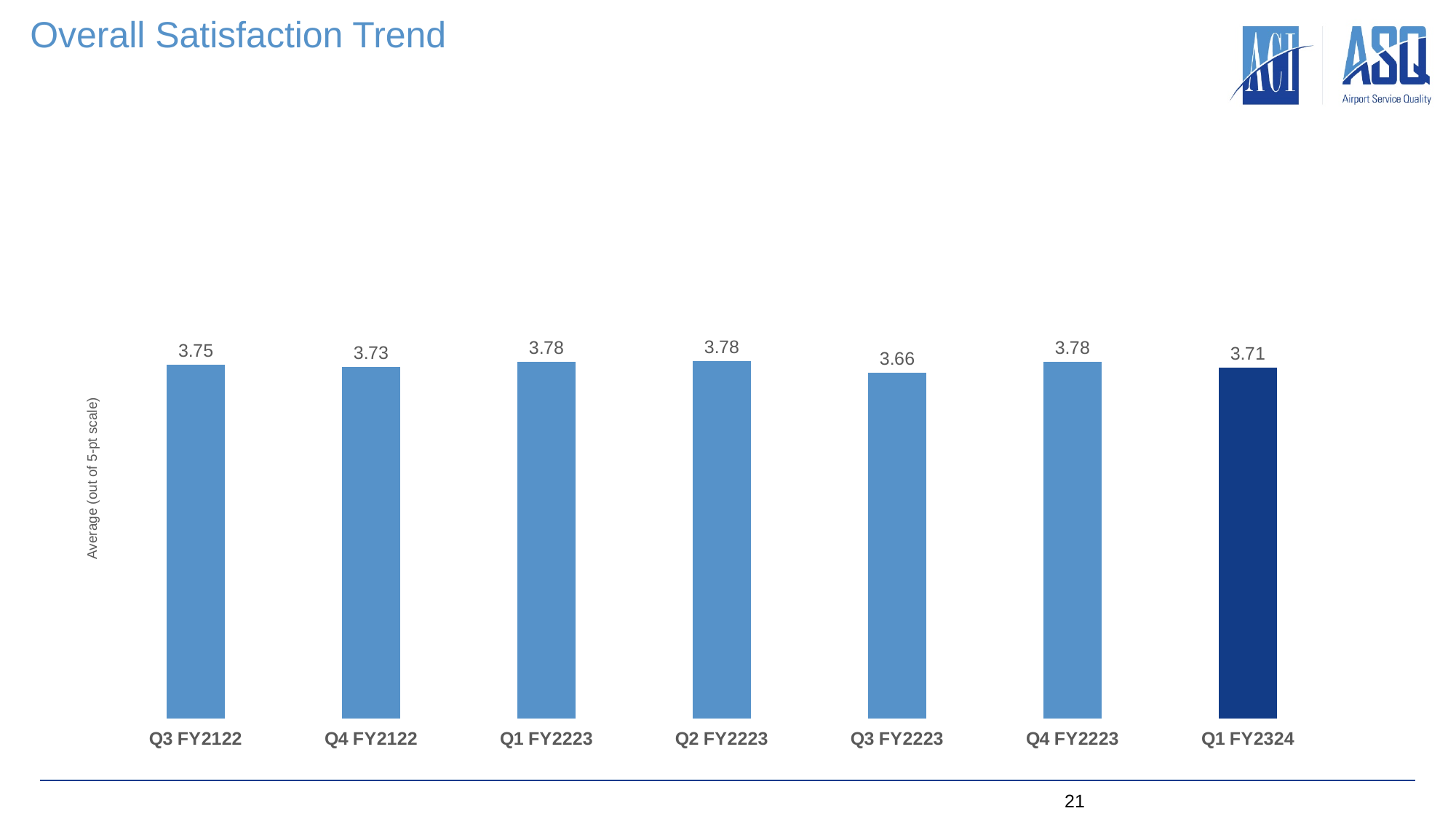

Overall Satisfaction Trend

### Chart

| Category | Column3 | Participating Airports |
|---|---|---|
| Q3 FY2122 | 3.74618374 | 0.0 |
| Q4 FY2122 | 3.72521995 | 0.0 |
| Q1 FY2223 | 3.78009065 | 0.0 |
| Q2 FY2223 | 3.78441315 | 0.0 |
| Q3 FY2223 | 3.66397655 | 0.0 |
| Q4 FY2223 | 3.77731306 | 0.0 |
| Q1 FY2324 | 3.71247287 | 0.0 |
|  |  |  |  |  |  |  |  |  |  |  |  |  |
| --- | --- | --- | --- | --- | --- | --- | --- | --- | --- | --- | --- | --- |
Average (out of 5-pt scale)
21